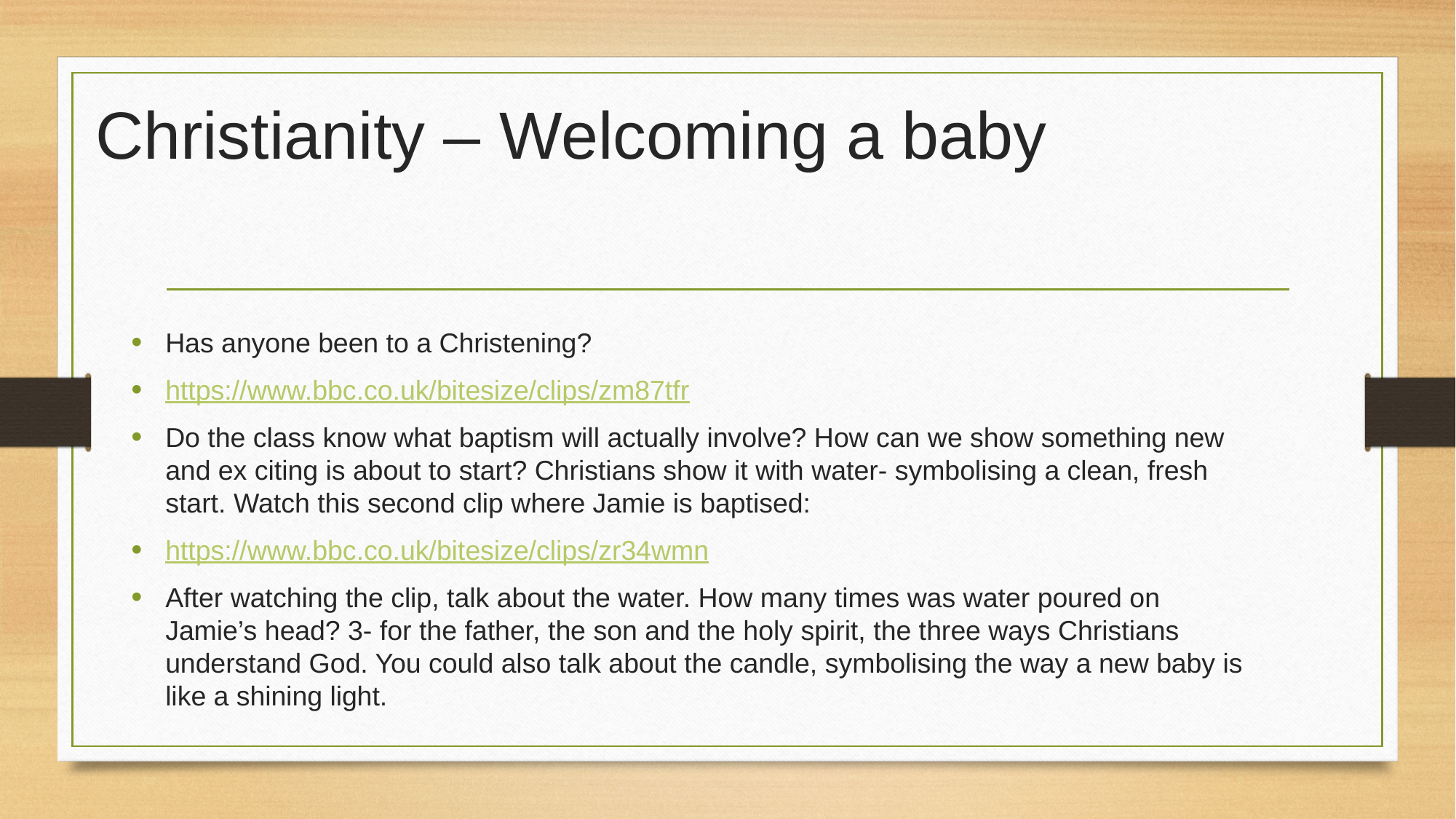

# Christianity – Welcoming a baby
Has anyone been to a Christening?
https://www.bbc.co.uk/bitesize/clips/zm87tfr
Do the class know what baptism will actually involve? How can we show something new and ex citing is about to start? Christians show it with water- symbolising a clean, fresh start. Watch this second clip where Jamie is baptised:
https://www.bbc.co.uk/bitesize/clips/zr34wmn
After watching the clip, talk about the water. How many times was water poured on Jamie’s head? 3- for the father, the son and the holy spirit, the three ways Christians understand God. You could also talk about the candle, symbolising the way a new baby is like a shining light.